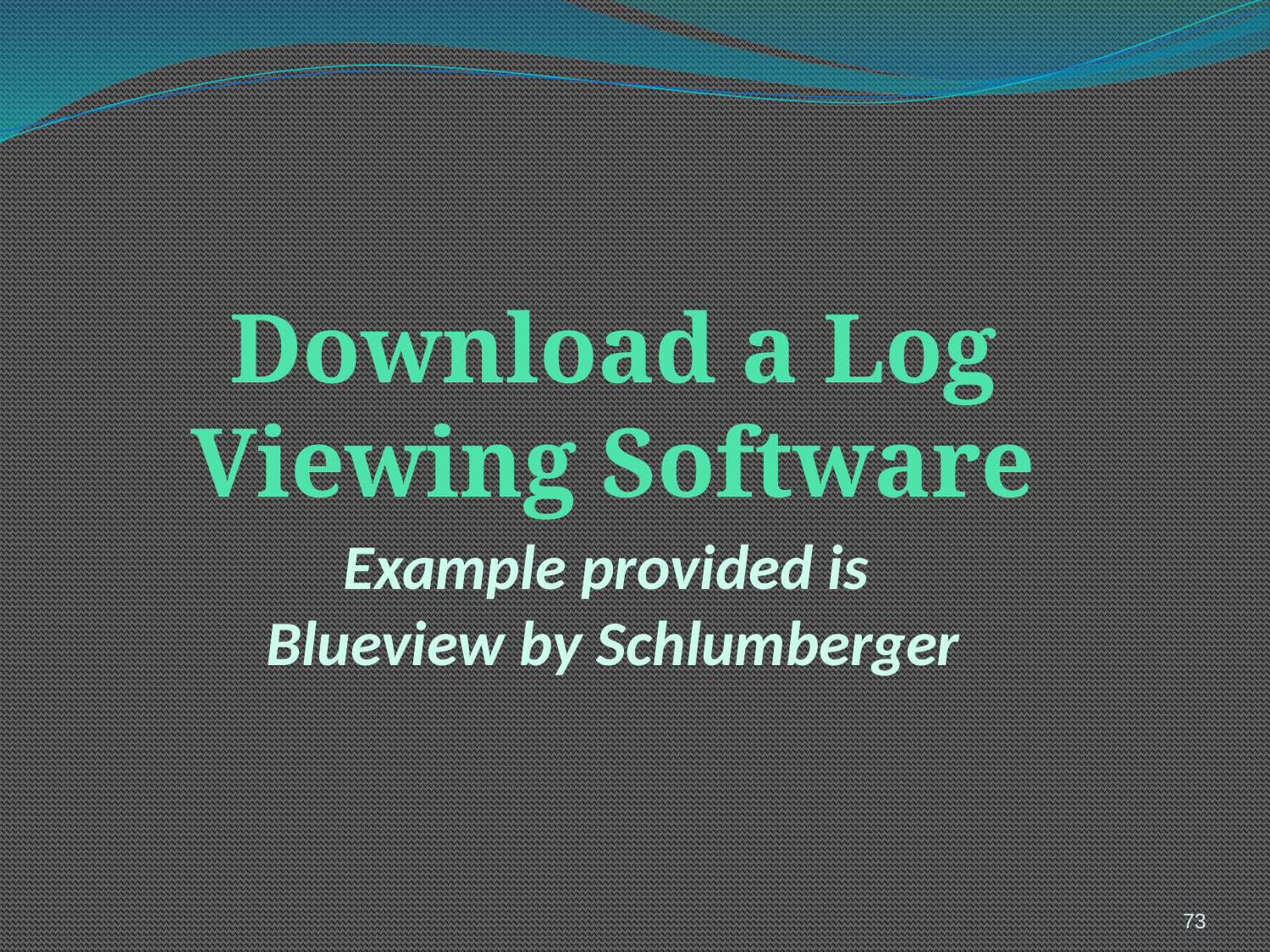

# Download a Log Viewing Software
Example provided is
Blueview by Schlumberger
73